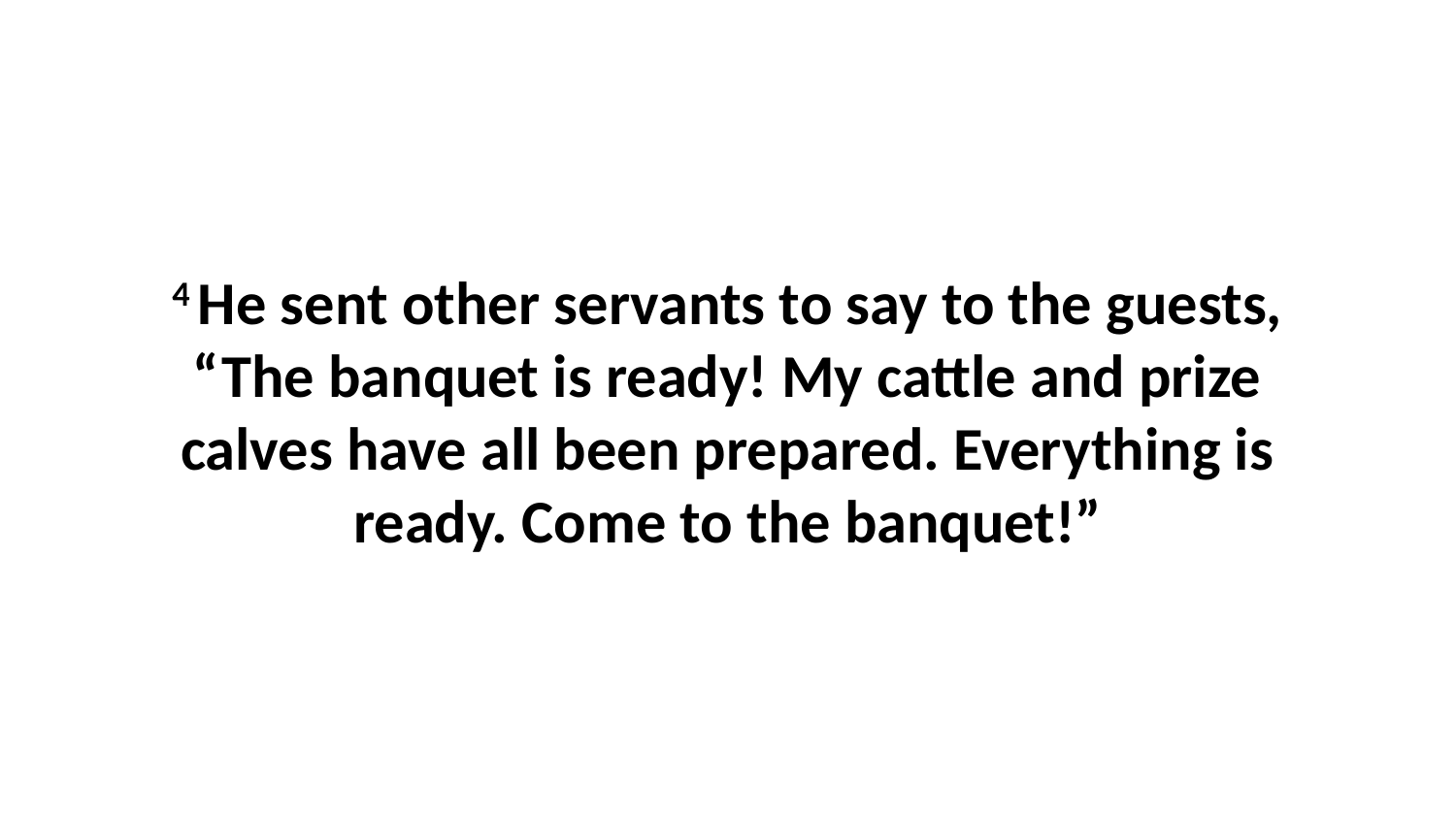

4 He sent other servants to say to the guests, “The banquet is ready! My cattle and prize calves have all been prepared. Everything is ready. Come to the banquet!”